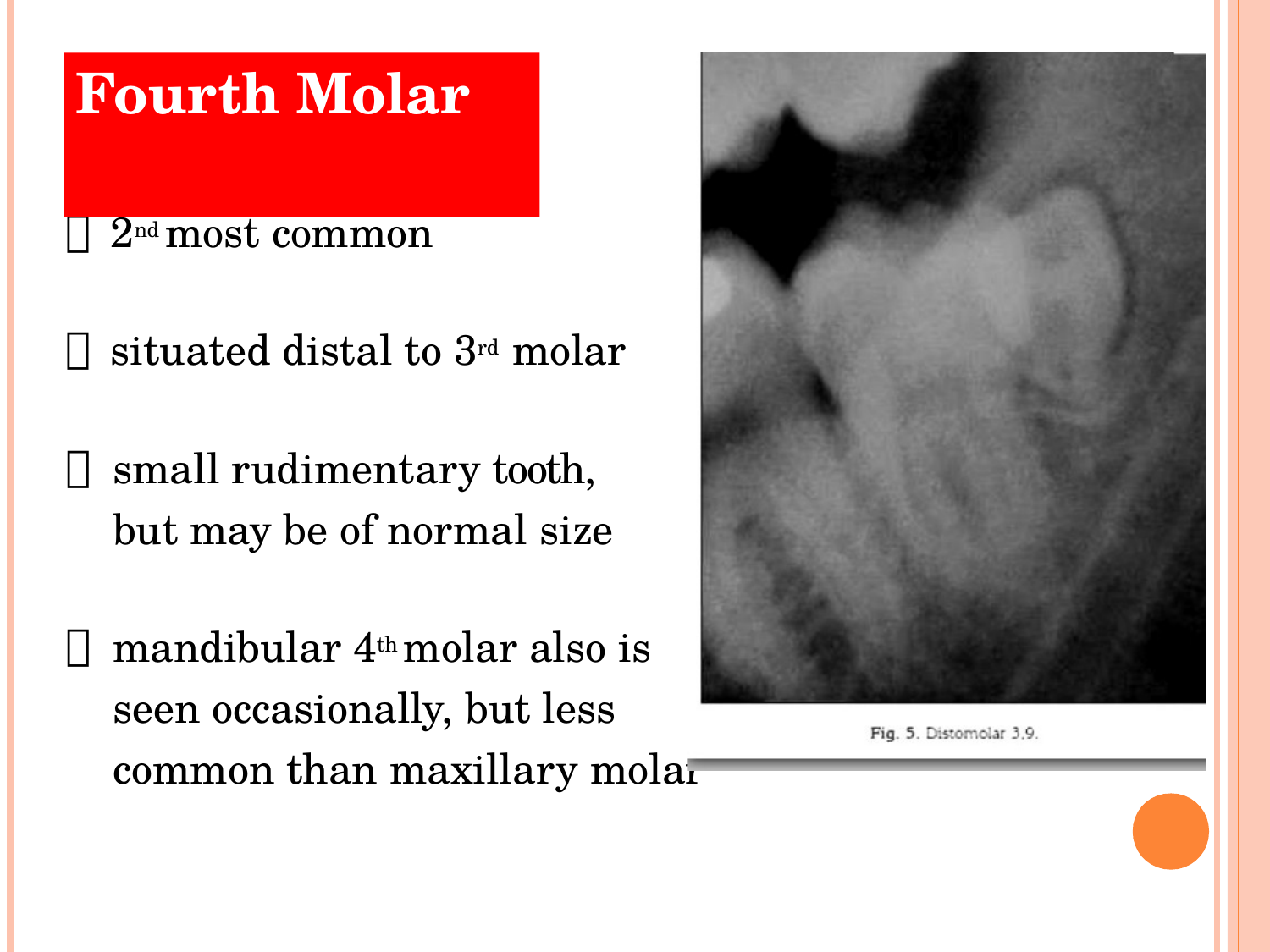

# Fourth Molar

2nd most common

situated distal to 3rd molar

small rudimentary tooth,  but may be of normal size

mandibular 4th molar also is  seen occasionally, but less  common than maxillary molar